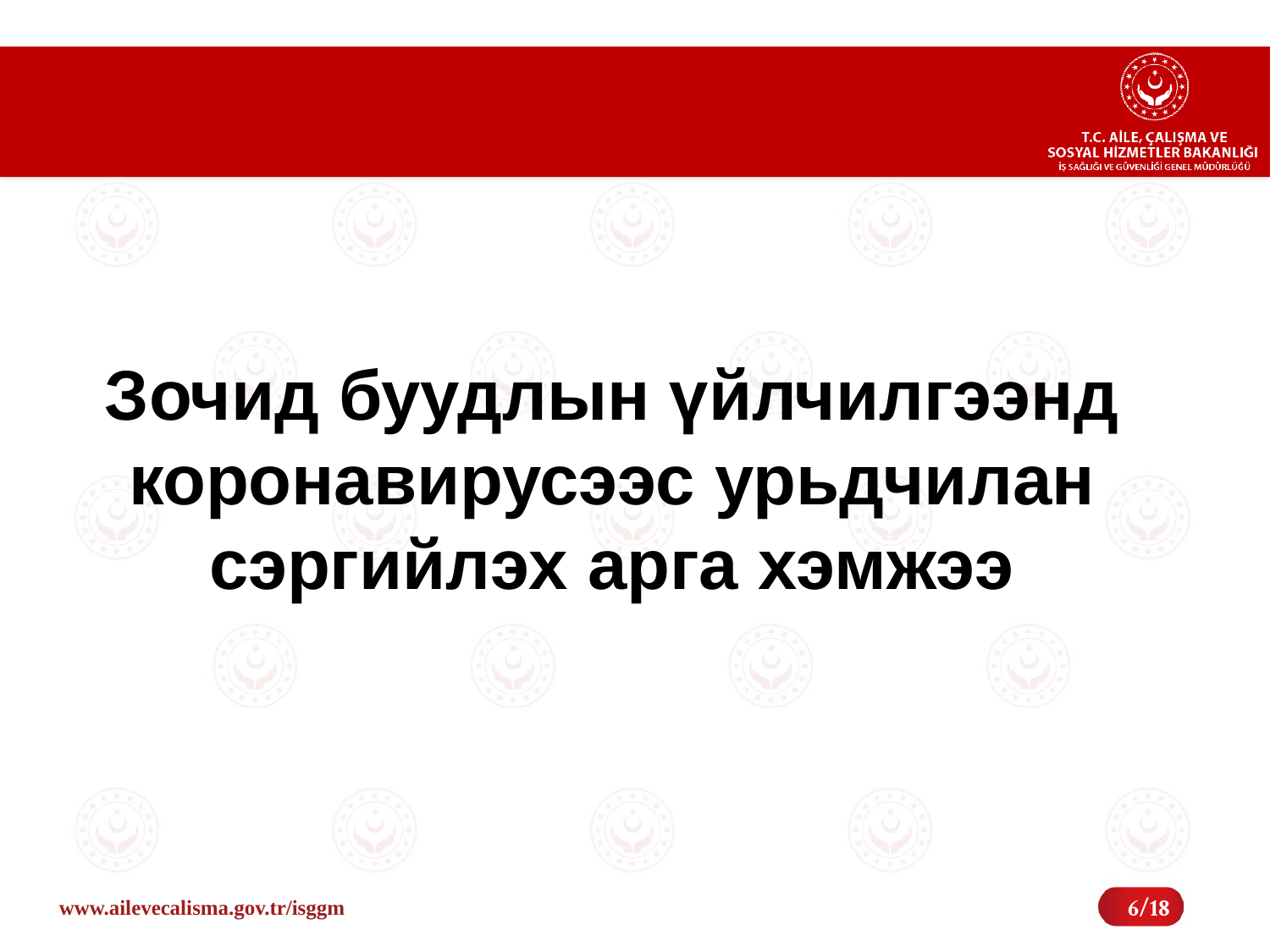

Зочид буудлын үйлчилгээнд коронавирусээс урьдчилан сэргийлэх арга хэмжээ
6/18